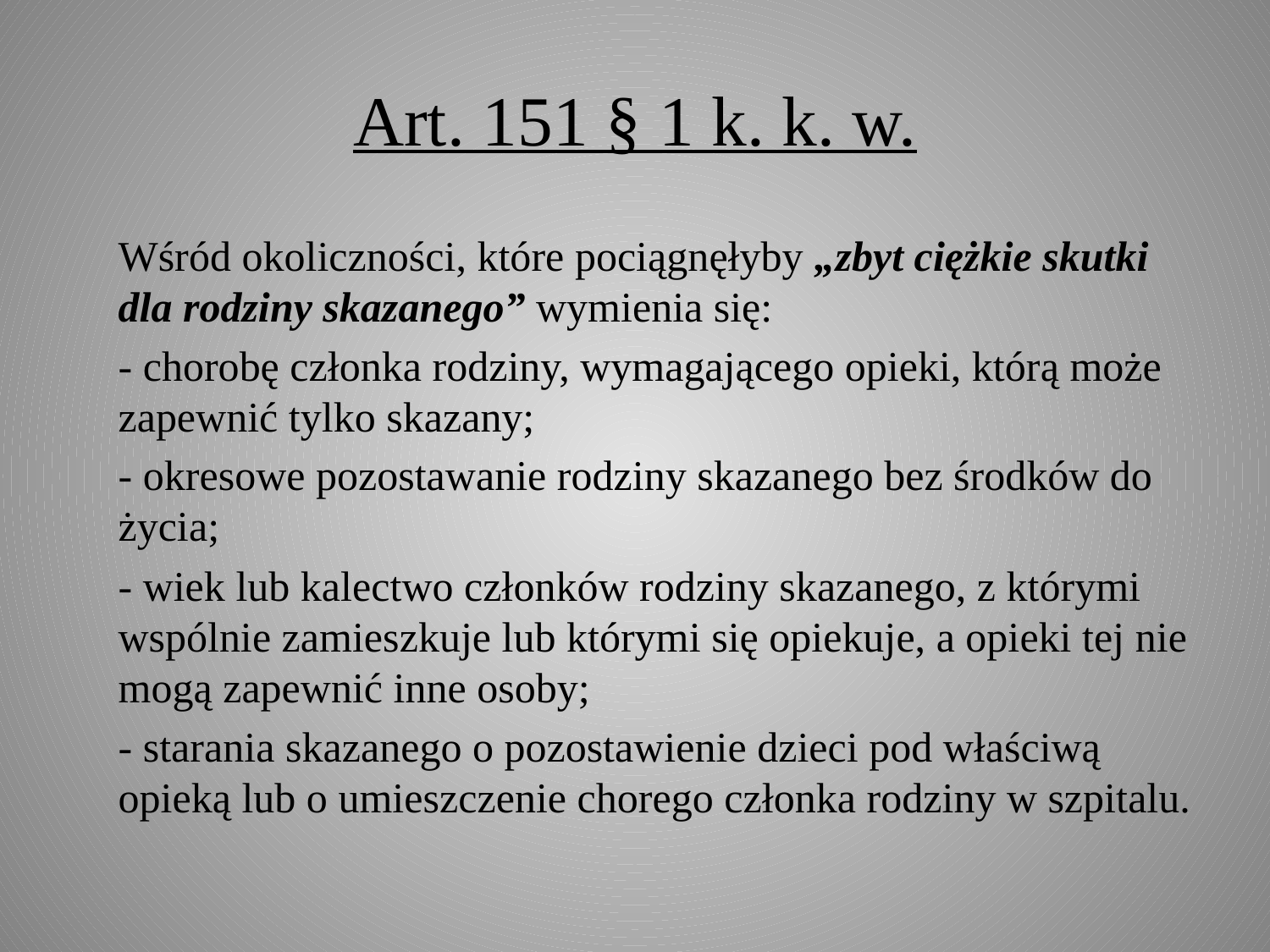

# Art. 151 § 1 k. k. w.
	Wśród okoliczności, które pociągnęłyby „zbyt ciężkie skutki dla rodziny skazanego” wymienia się:
	- chorobę członka rodziny, wymagającego opieki, którą może zapewnić tylko skazany;
	- okresowe pozostawanie rodziny skazanego bez środków do życia;
	- wiek lub kalectwo członków rodziny skazanego, z którymi wspólnie zamieszkuje lub którymi się opiekuje, a opieki tej nie mogą zapewnić inne osoby;
	- starania skazanego o pozostawienie dzieci pod właściwą opieką lub o umieszczenie chorego członka rodziny w szpitalu.